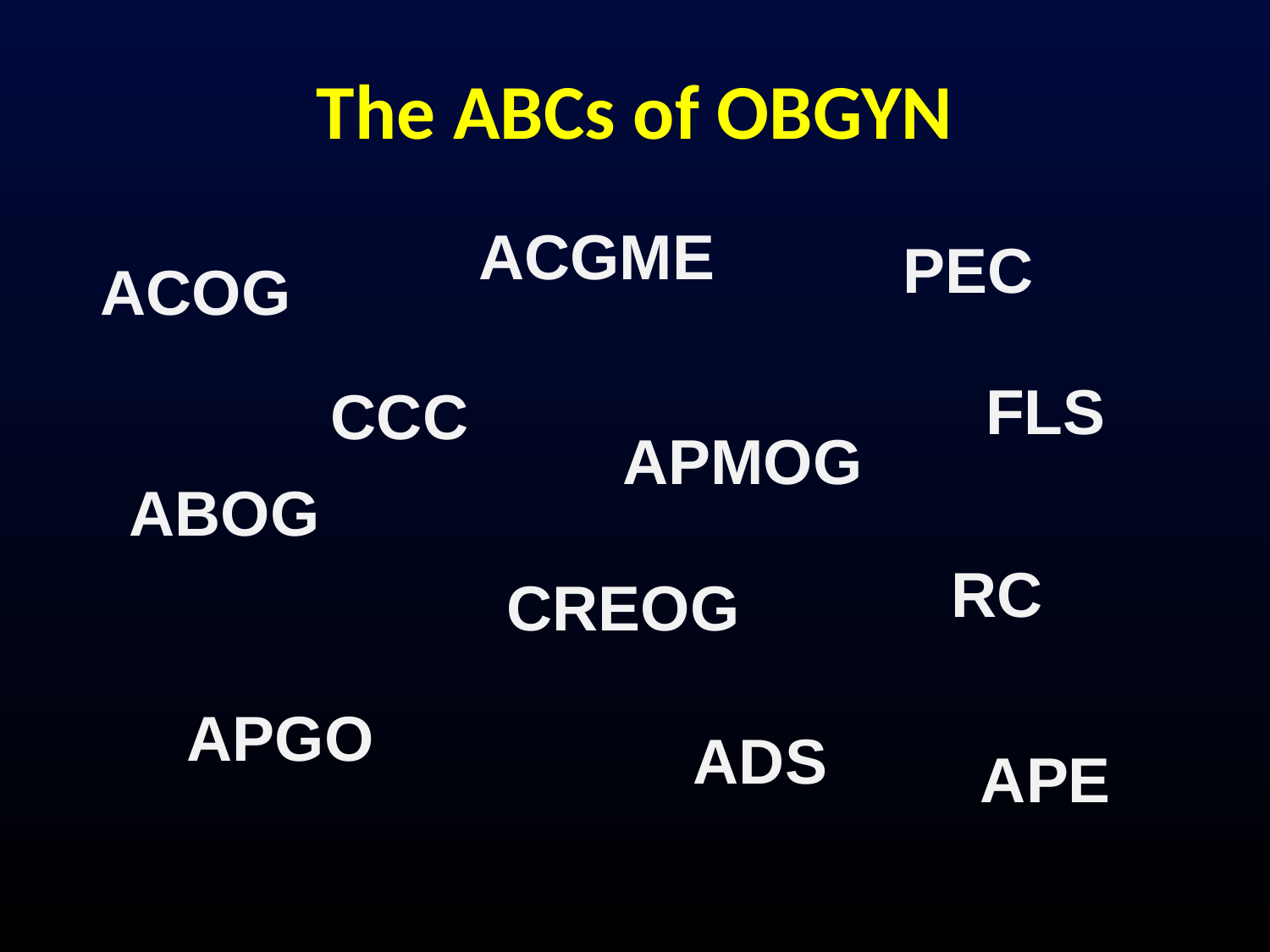

# The ABCs of OBGYN
ACGME
PEC
ACOG
FLS
CCC
APMOG
ABOG
RC
CREOG
APGO
ADS
APE